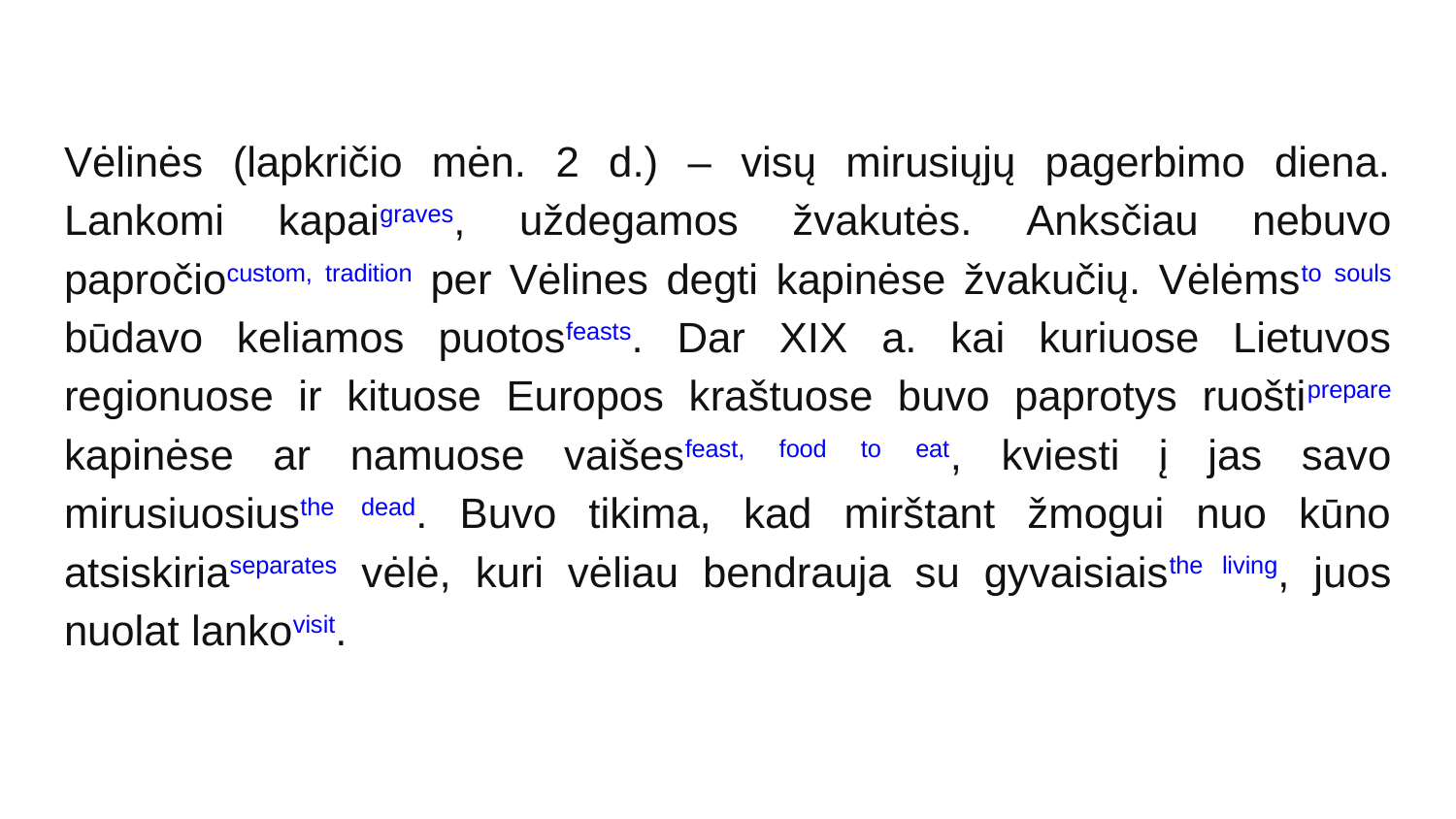

Vėlinės (lapkričio mėn. 2 d.) – visų mirusiųjų pagerbimo diena. Lankomi kapaigraves, uždegamos žvakutės. Anksčiau nebuvo papročiocustom, tradition per Vėlines degti kapinėse žvakučių. Vėlėmsto souls būdavo keliamos puotosfeasts. Dar XIX a. kai kuriuose Lietuvos regionuose ir kituose Europos kraštuose buvo paprotys ruoštiprepare kapinėse ar namuose vaišesfeast, food to eat, kviesti į jas savo mirusiuosiusthe dead. Buvo tikima, kad mirštant žmogui nuo kūno atsiskiriaseparates vėlė, kuri vėliau bendrauja su gyvaisiaisthe living, juos nuolat lankovisit.